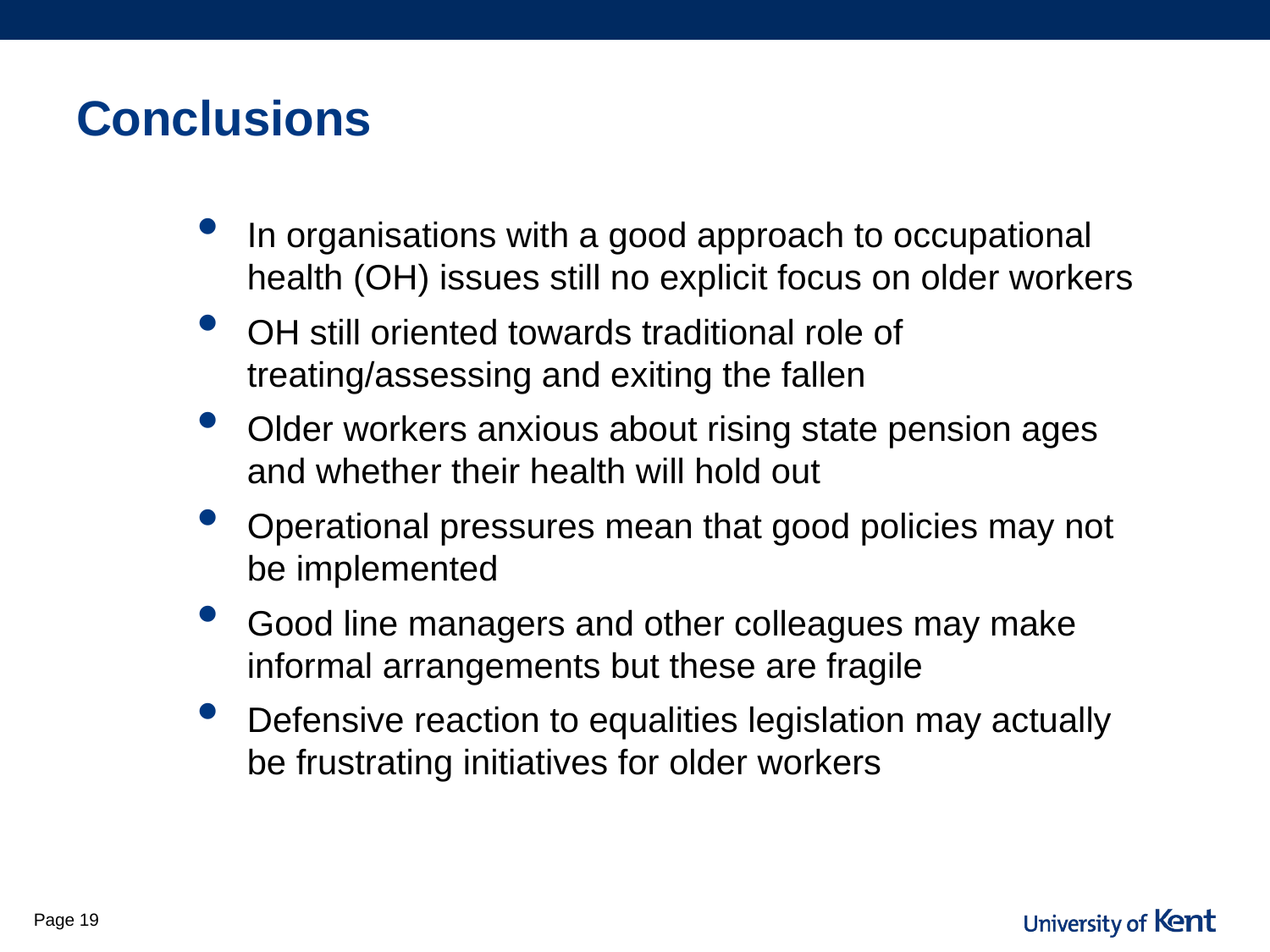

# Conclusions
In organisations with a good approach to occupational health (OH) issues still no explicit focus on older workers
OH still oriented towards traditional role of treating/assessing and exiting the fallen
Older workers anxious about rising state pension ages and whether their health will hold out
Operational pressures mean that good policies may not be implemented
Good line managers and other colleagues may make informal arrangements but these are fragile
Defensive reaction to equalities legislation may actually be frustrating initiatives for older workers
Page 19